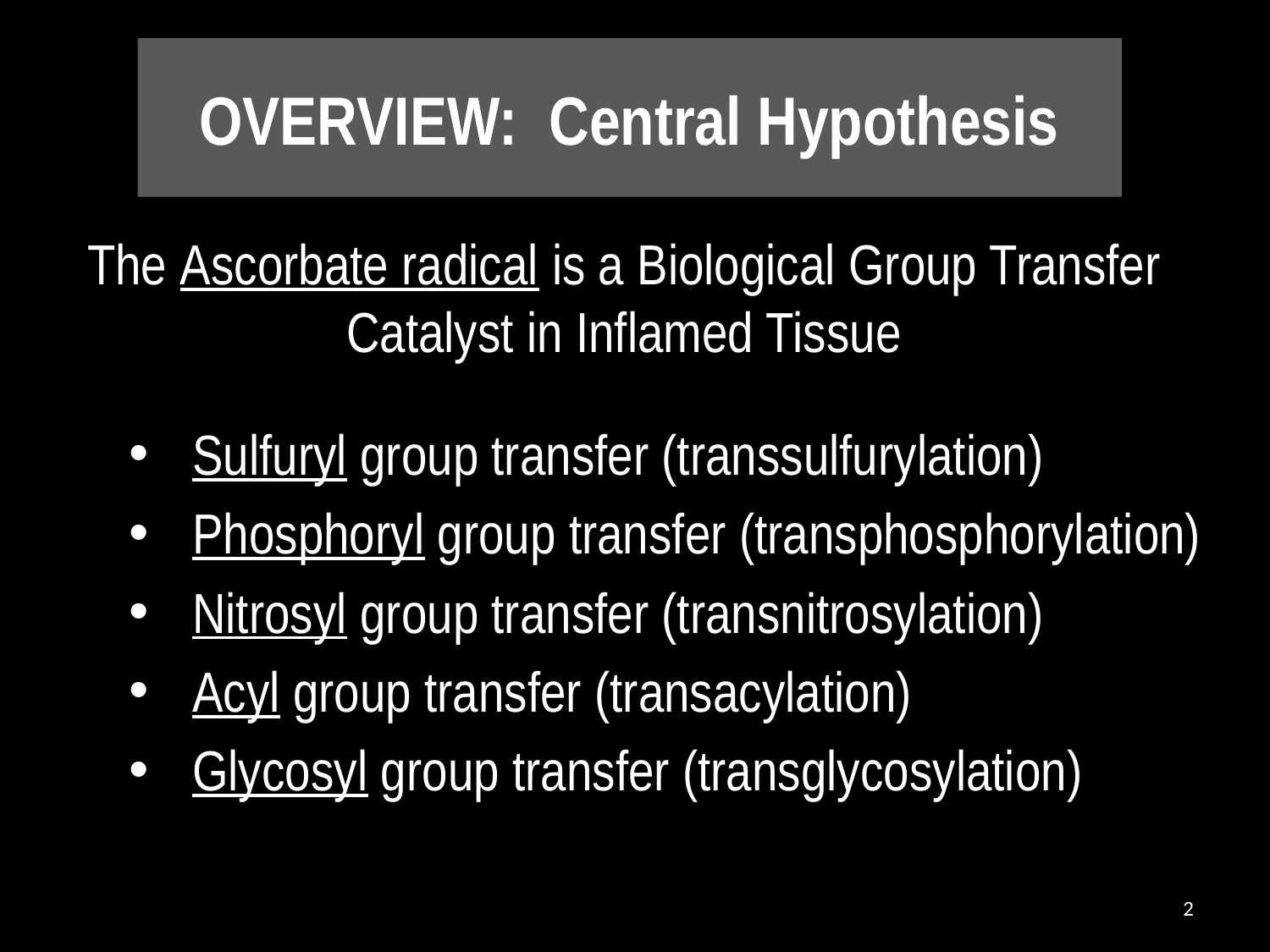

# OVERVIEW:  Central Hypothesis
The Ascorbate radical is a Biological Group Transfer Catalyst in Inflamed Tissue
Sulfuryl group transfer (transsulfurylation)
Phosphoryl group transfer (transphosphorylation)
Nitrosyl group transfer (transnitrosylation)
Acyl group transfer (transacylation)
Glycosyl group transfer (transglycosylation)
2